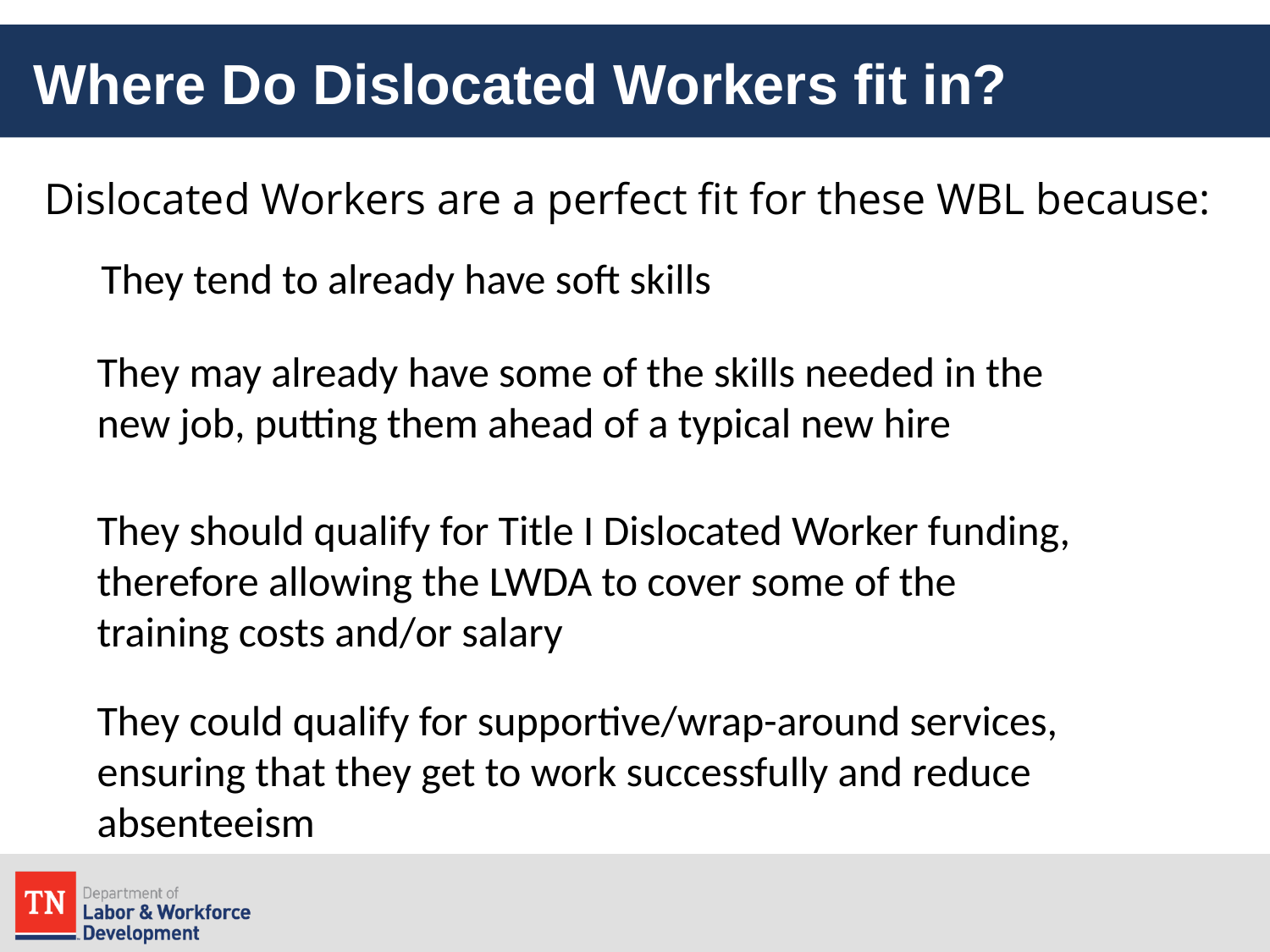

# Where Do Dislocated Workers fit in?
Dislocated Workers are a perfect fit for these WBL because:
They tend to already have soft skills
They may already have some of the skills needed in the new job, putting them ahead of a typical new hire
They should qualify for Title I Dislocated Worker funding, therefore allowing the LWDA to cover some of the training costs and/or salary
They could qualify for supportive/wrap-around services, ensuring that they get to work successfully and reduce absenteeism